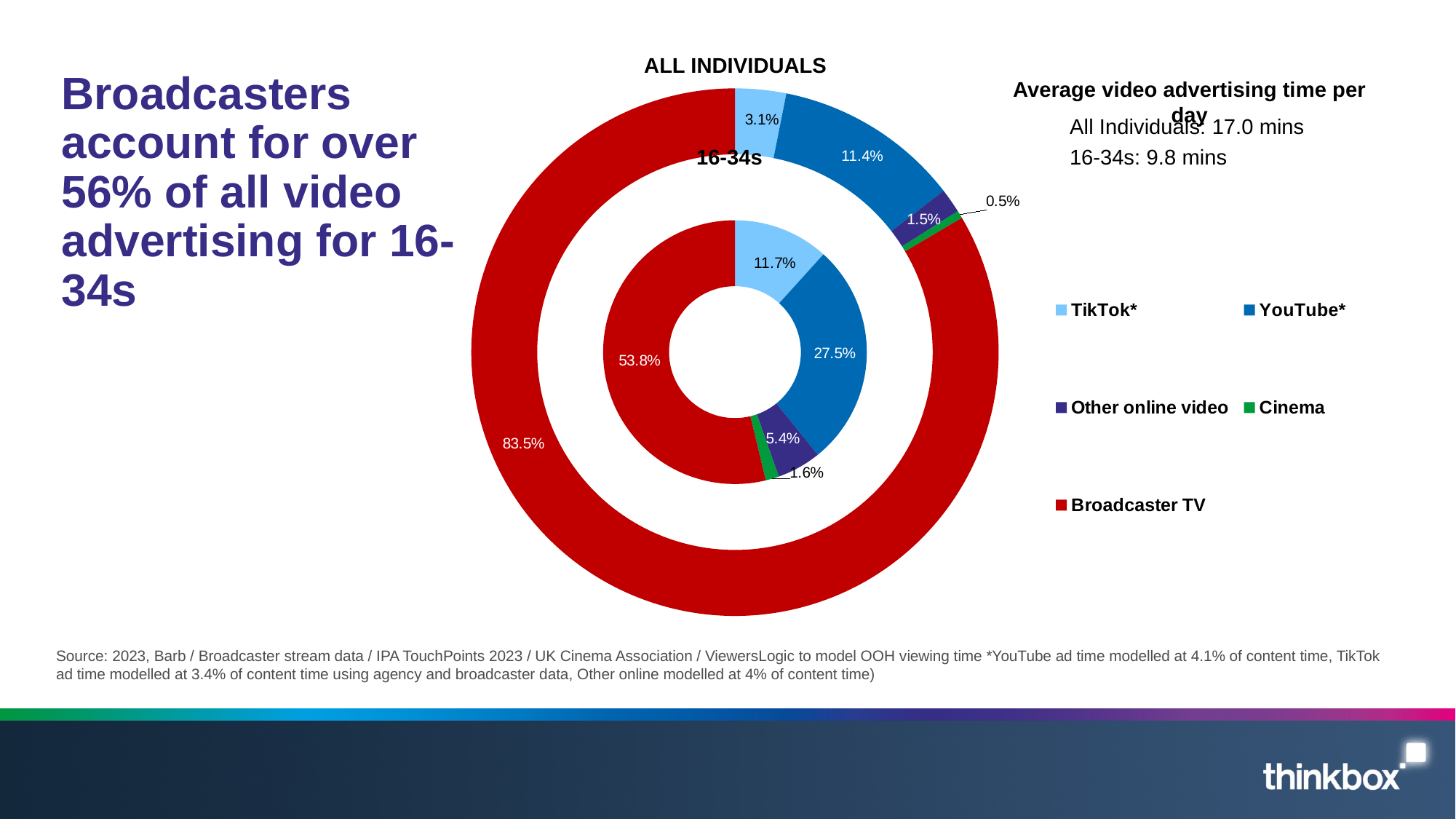

### Chart

| Category | 16-34s | Column1 | All Inds2 |
|---|---|---|---|
| TikTok* | 1.1474784000000002 | None | 0.53124 |
| YouTube* | 2.694895486567164 | None | 1.9387737313432838 |
| Other online video | 0.532 | None | 0.256 |
| Cinema | 0.15898410746548847 | None | 0.08 |
| Broadcaster TV | 5.27 | None | 14.200000000000001 |
ALL INDIVIDUALS
Broadcasters account for over 56% of all video advertising for 16-34s
Average video advertising time per day
All Individuals: 17.0 mins
16-34s
16-34s: 9.8 mins
Source: 2023, Barb / Broadcaster stream data / IPA TouchPoints 2023 / UK Cinema Association / ViewersLogic to model OOH viewing time *YouTube ad time modelled at 4.1% of content time, TikTok ad time modelled at 3.4% of content time using agency and broadcaster data, Other online modelled at 4% of content time)